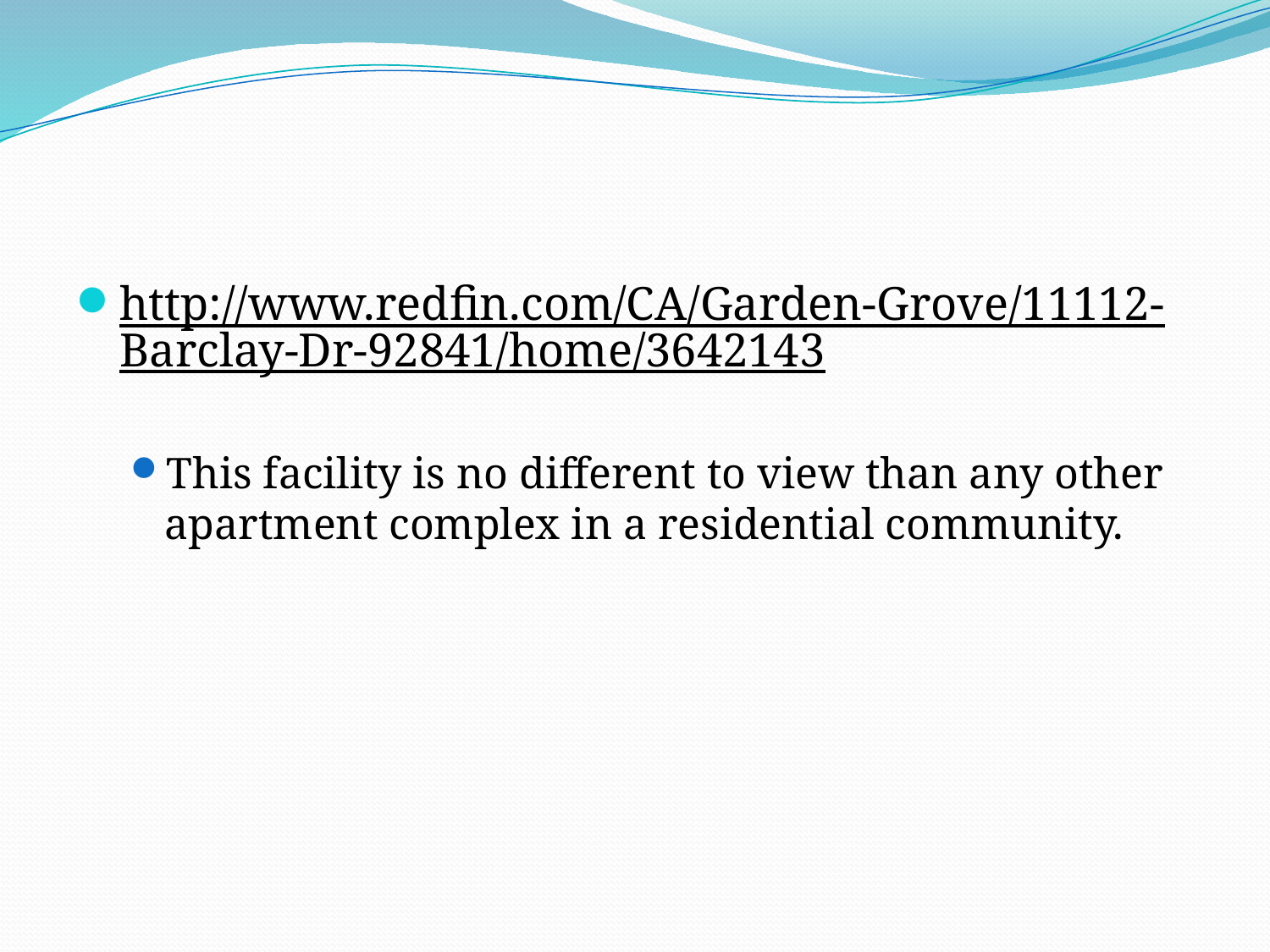

#
http://www.redfin.com/CA/Garden-Grove/11112-Barclay-Dr-92841/home/3642143
This facility is no different to view than any other apartment complex in a residential community.